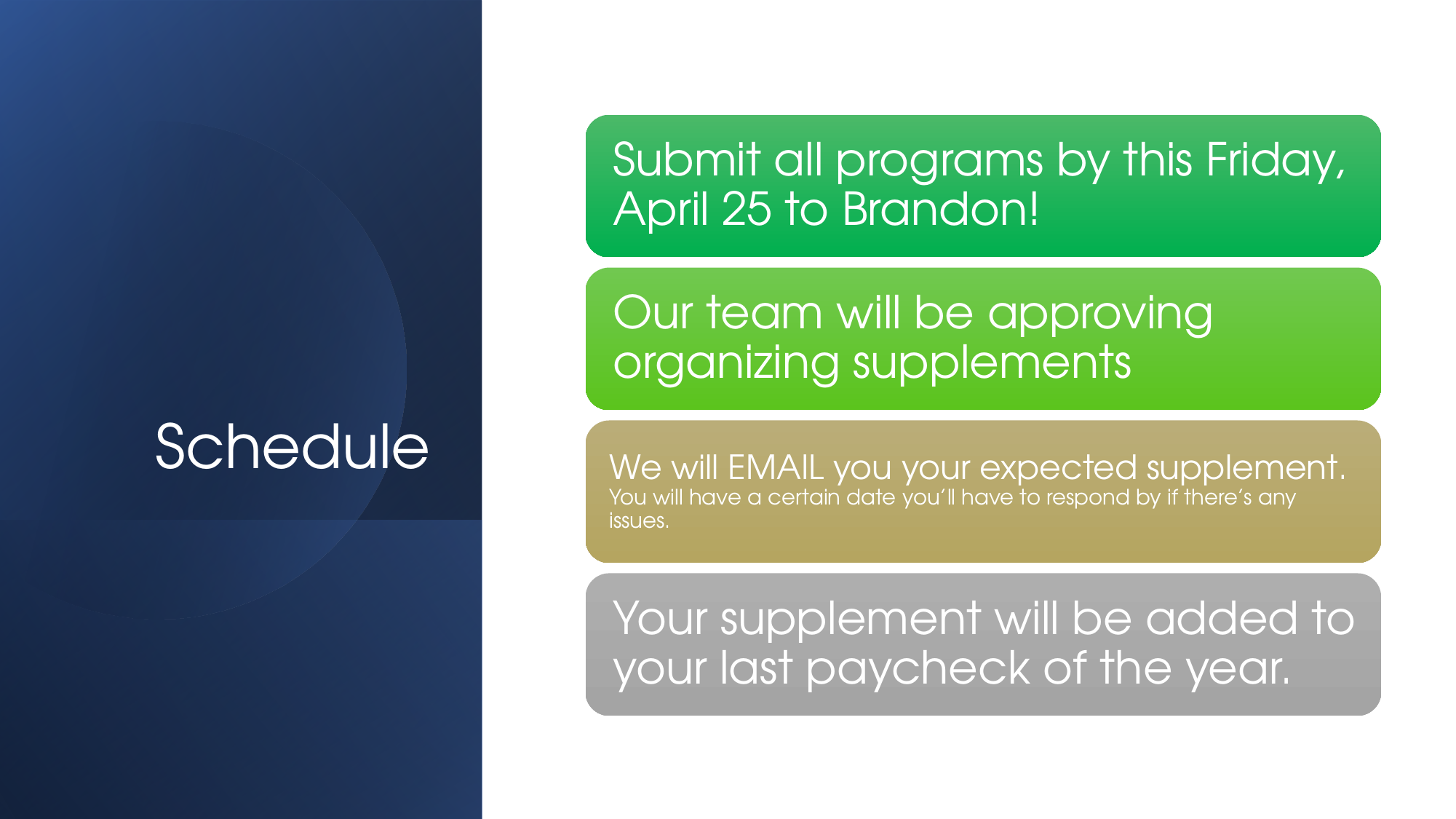

Submit all programs by this Friday, April 25 to Brandon!
Our team will be approving organizing supplements
We will EMAIL you your expected supplement.
You will have a certain date you’ll have to respond by if there’s any issues.
Your supplement will be added to your last paycheck of the year.

# Schedule